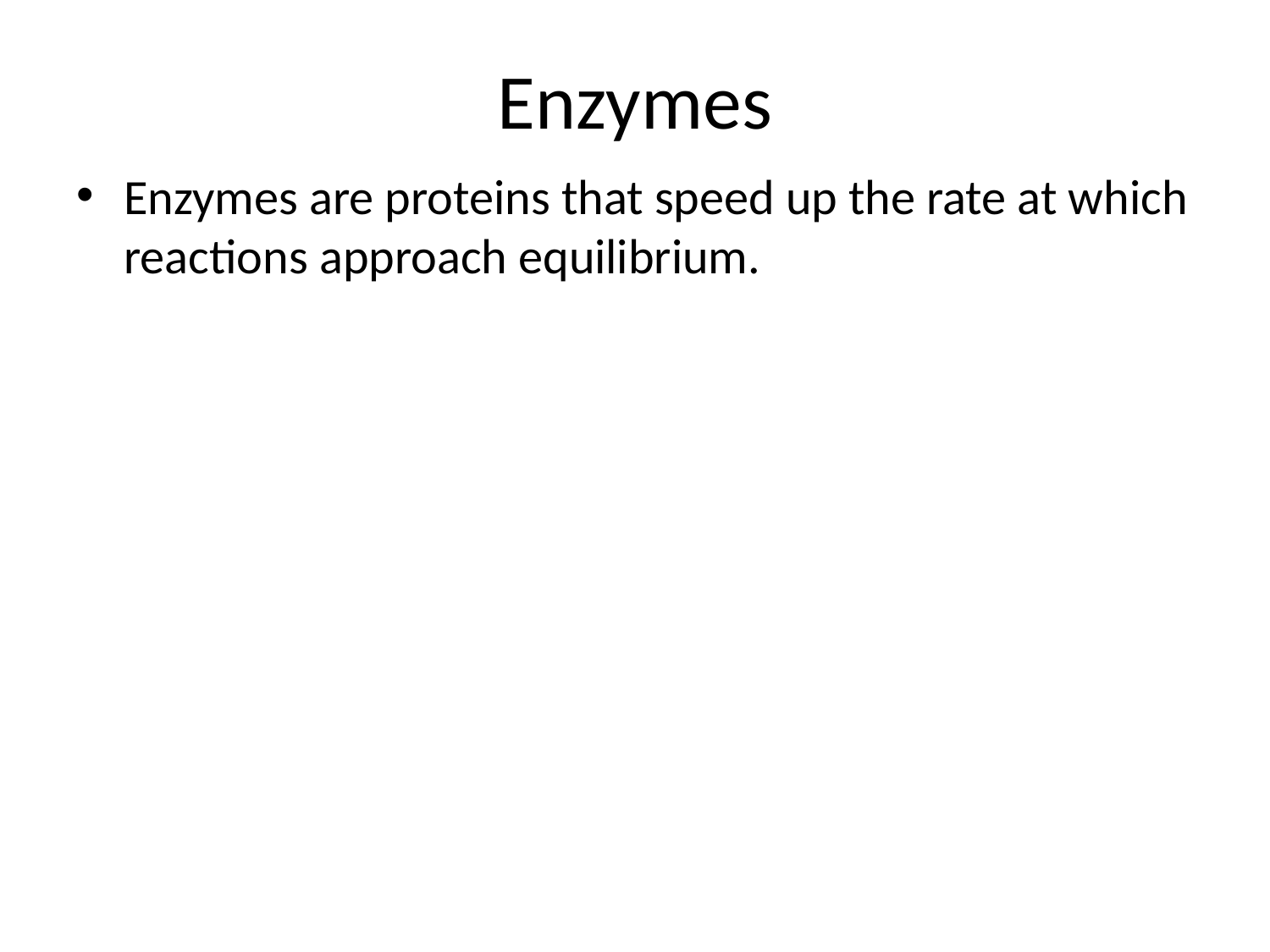

# Enzymes
Enzymes are proteins that speed up the rate at which reactions approach equilibrium.